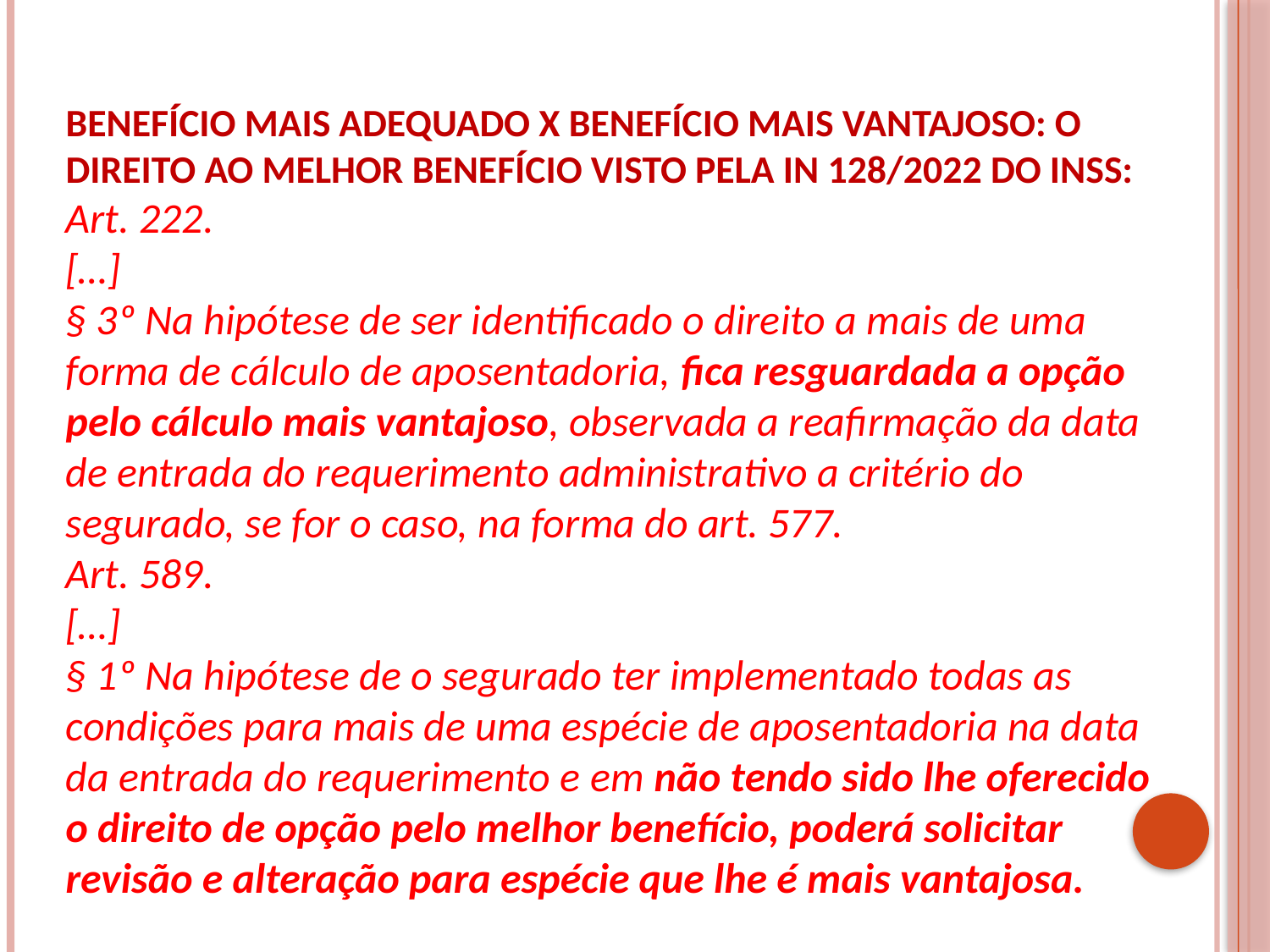

BENEFÍCIO MAIS ADEQUADO X BENEFÍCIO MAIS VANTAJOSO: O DIREITO AO MELHOR BENEFÍCIO VISTO PELA IN 128/2022 DO INSS:
Art. 222.
[…]
§ 3º Na hipótese de ser identificado o direito a mais de uma forma de cálculo de aposentadoria, fica resguardada a opção pelo cálculo mais vantajoso, observada a reafirmação da data de entrada do requerimento administrativo a critério do segurado, se for o caso, na forma do art. 577.
Art. 589.
[…]
§ 1º Na hipótese de o segurado ter implementado todas as condições para mais de uma espécie de aposentadoria na data da entrada do requerimento e em não tendo sido lhe oferecido o direito de opção pelo melhor benefício, poderá solicitar revisão e alteração para espécie que lhe é mais vantajosa.